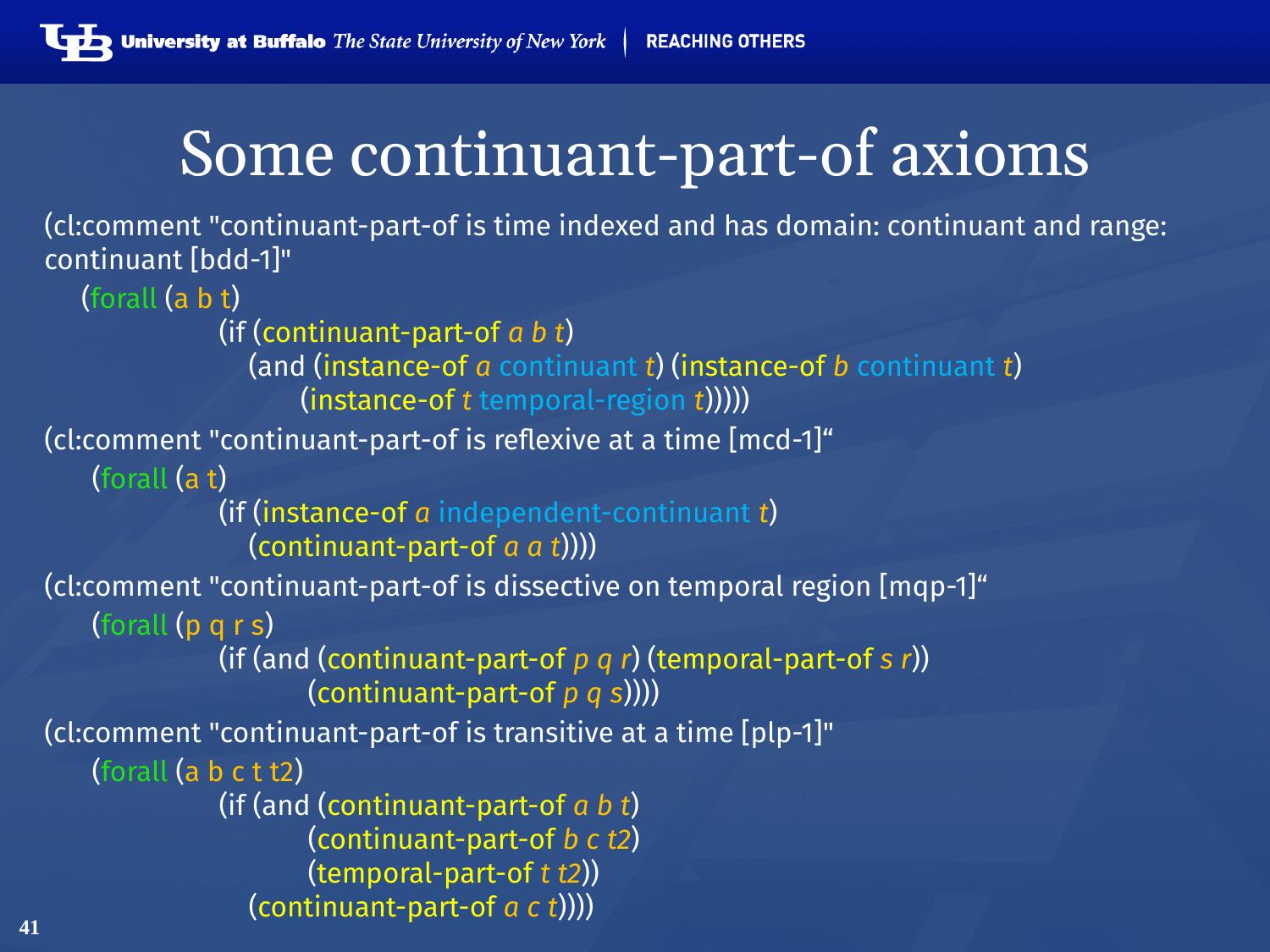

# Some continuant-part-of axioms
(cl:comment "continuant-part-of is time indexed and has domain: continuant and range: continuant [bdd-1]"
     (forall (a b t)
		(if (continuant-part-of a b t)
		    (and (instance-of a continuant t) (instance-of b continuant t)
		           (instance-of t temporal-region t)))))
(cl:comment "continuant-part-of is reflexive at a time [mcd-1]“
	(forall (a t)
	     	(if (instance-of a independent-continuant t)
	      	    (continuant-part-of a a t))))
(cl:comment "continuant-part-of is dissective on temporal region [mqp-1]“
	(forall (p q r s)
	     	(if (and (continuant-part-of p q r) (temporal-part-of s r))
		            (continuant-part-of p q s))))
(cl:comment "continuant-part-of is transitive at a time [plp-1]"
	(forall (a b c t t2)
		(if (and (continuant-part-of a b t)
		            (continuant-part-of b c t2)
		            (temporal-part-of t t2))
		    (continuant-part-of a c t))))
41